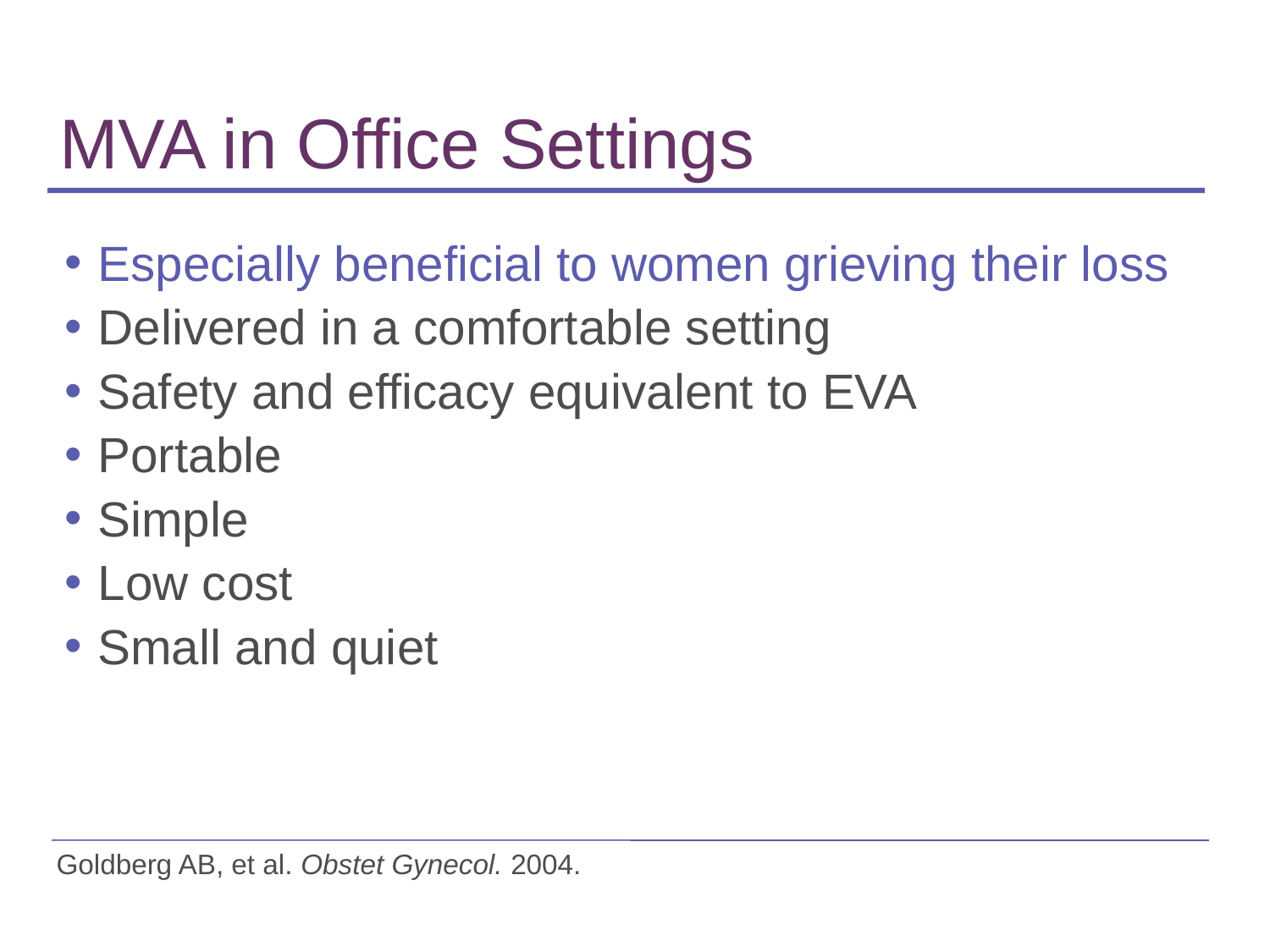

# MVA in Office Settings
Especially beneficial to women grieving their loss
Delivered in a comfortable setting
Safety and efficacy equivalent to EVA
Portable
Simple
Low cost
Small and quiet
Goldberg AB, et al. Obstet Gynecol. 2004.